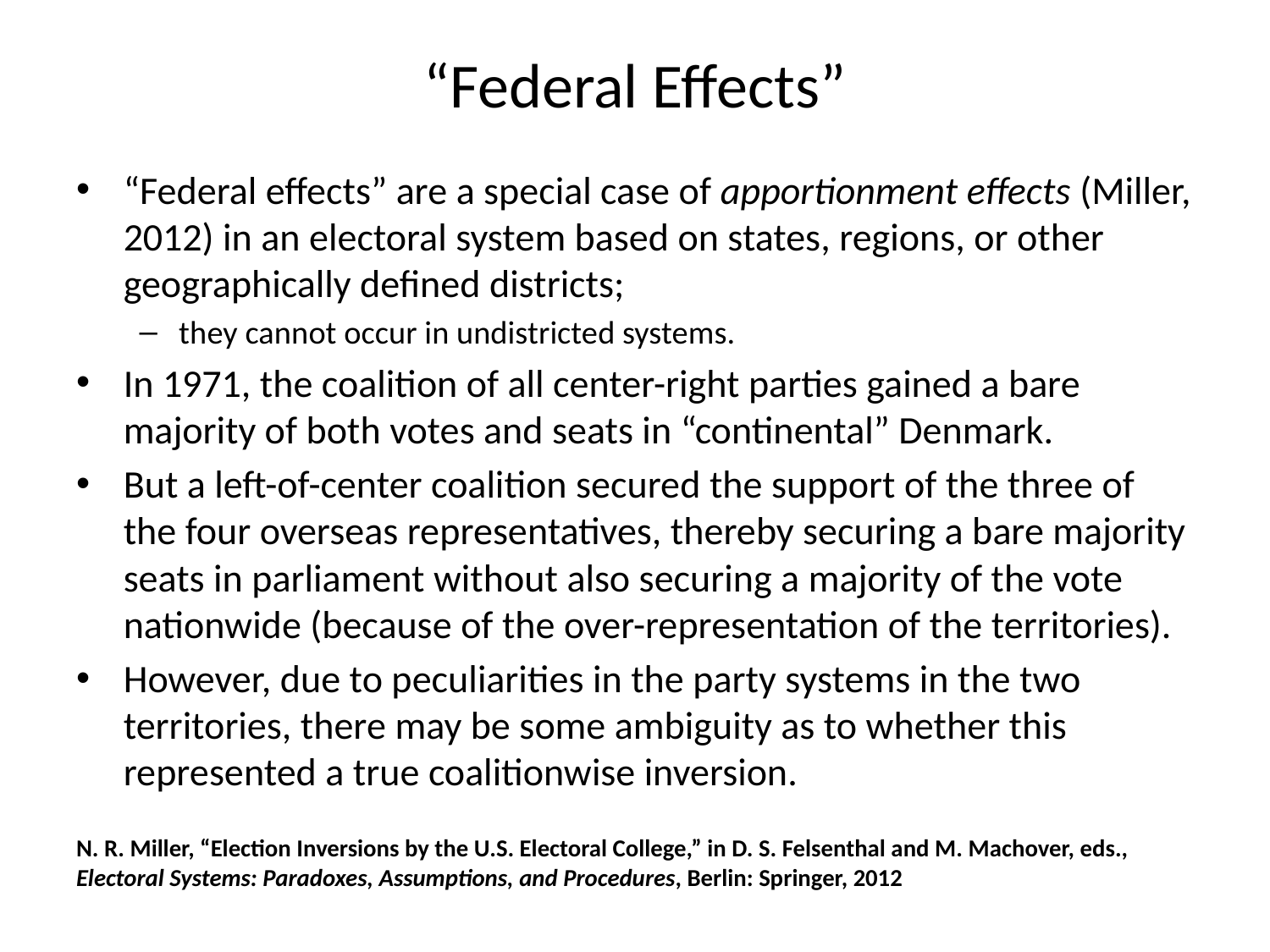

# “Federal Effects”
“Federal effects” are a special case of apportionment effects (Miller, 2012) in an electoral system based on states, regions, or other geographically defined districts;
they cannot occur in undistricted systems.
In 1971, the coalition of all center-right parties gained a bare majority of both votes and seats in “continental” Denmark.
But a left-of-center coalition secured the support of the three of the four overseas representatives, thereby securing a bare majority seats in parliament without also securing a majority of the vote nationwide (because of the over-representation of the territories).
However, due to peculiarities in the party systems in the two territories, there may be some ambiguity as to whether this represented a true coalitionwise inversion.

N. R. Miller, “Election Inversions by the U.S. Electoral College,” in D. S. Felsenthal and M. Machover, eds., Electoral Systems: Paradoxes, Assumptions, and Procedures, Berlin: Springer, 2012